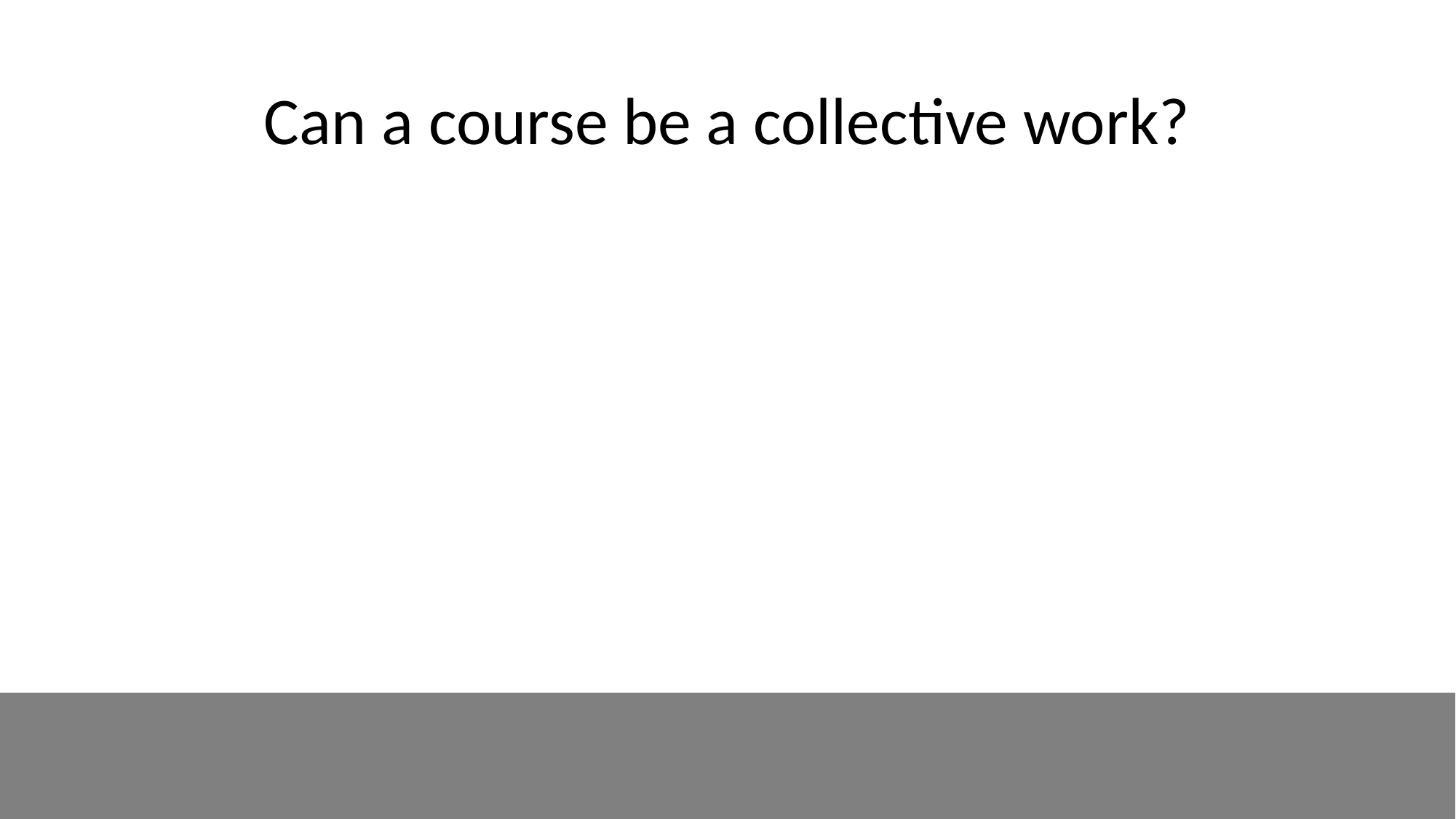

# Can a course be a collective work?